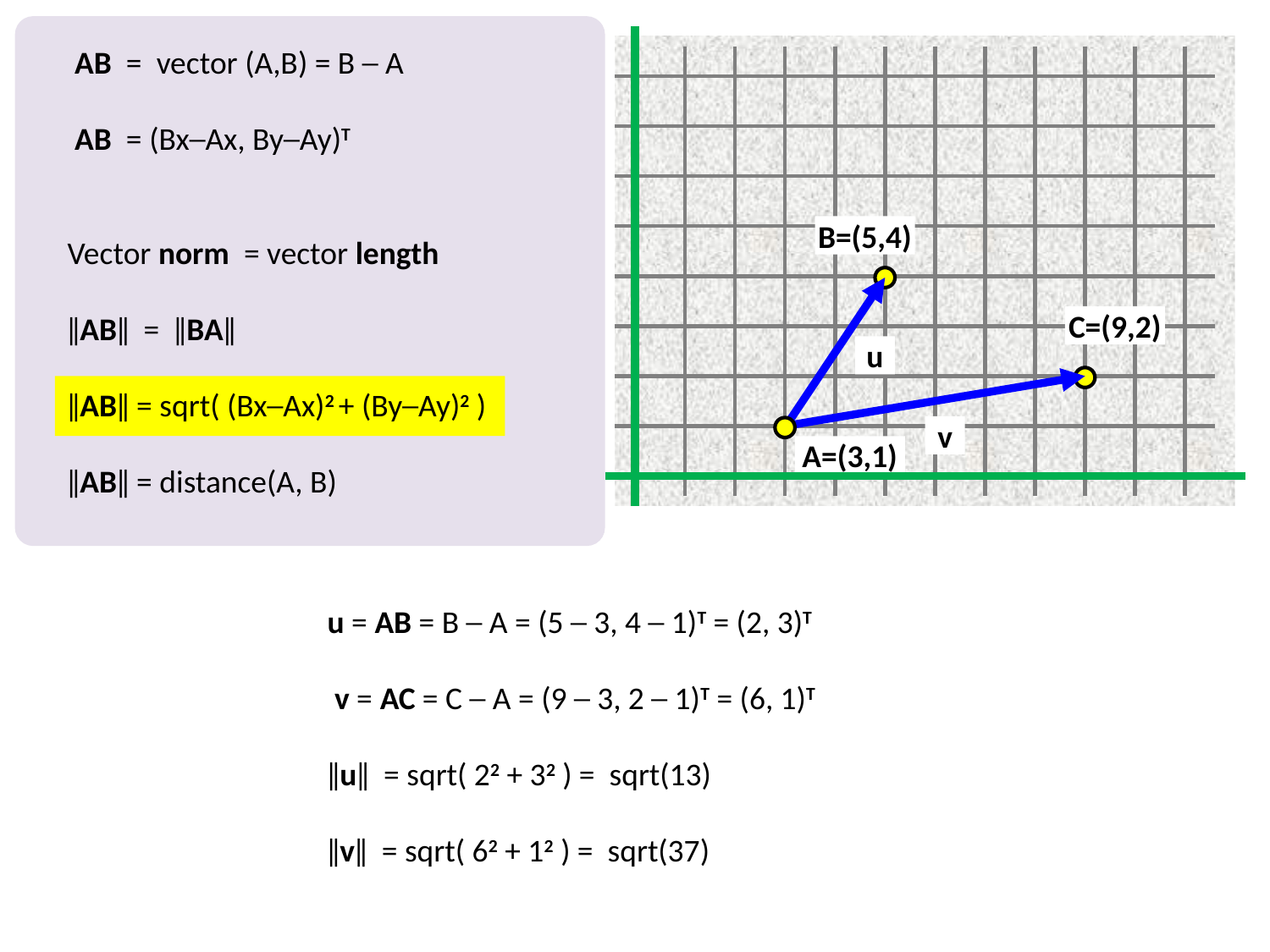

AB  =  vector (A,B) = B ─ A

 AB  = (Bx─Ax, By─Ay)T

Vector norm  = vector length

ǁABǁ  =  ǁBAǁ

ǁABǁ = sqrt( (Bx─Ax)2 + (By─Ay)2 )

ǁABǁ = distance(A, B)

B=(5,4)

C=(9,2)
u

v

A=(3,1)
u = AB = B ─ A = (5 ─ 3, 4 ─ 1)T = (2, 3)T

 v = AC = C ─ A = (9 ─ 3, 2 ─ 1)T = (6, 1)T

ǁuǁ  = sqrt( 22 + 32 ) =  sqrt(13)

ǁvǁ  = sqrt( 62 + 12 ) =  sqrt(37)